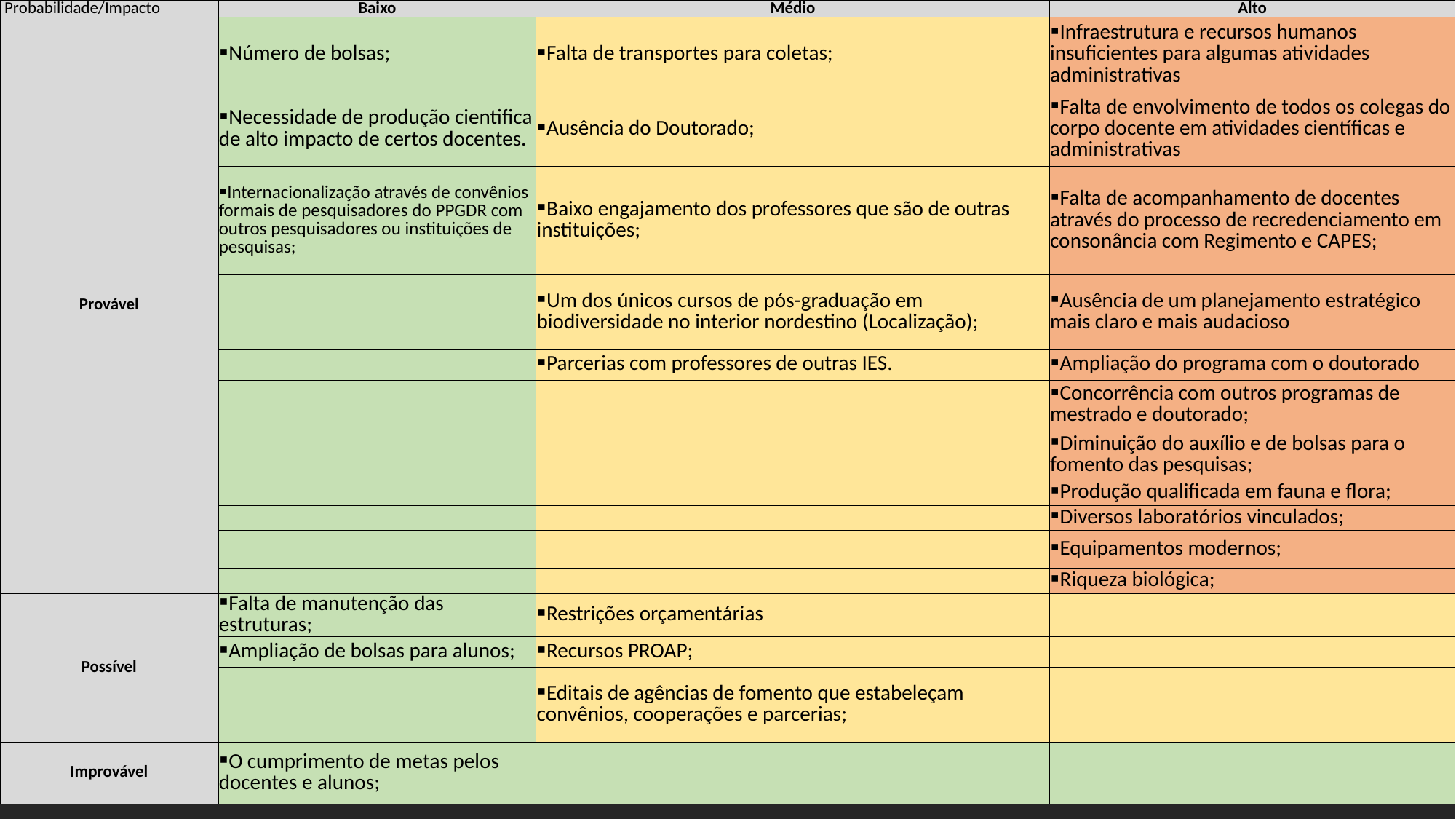

| Probabilidade/Impacto | Baixo | Médio | Alto |
| --- | --- | --- | --- |
| Provável | Número de bolsas; | Falta de transportes para coletas; | Infraestrutura e recursos humanos insuficientes para algumas atividades administrativas |
|  | Necessidade de produção cientifica de alto impacto de certos docentes. | Ausência do Doutorado; | Falta de envolvimento de todos os colegas do corpo docente em atividades científicas e administrativas |
|  | Internacionalização através de convênios formais de pesquisadores do PPGDR com outros pesquisadores ou instituições de pesquisas; | Baixo engajamento dos professores que são de outras instituições; | Falta de acompanhamento de docentes através do processo de recredenciamento em consonância com Regimento e CAPES; |
|  |  | Um dos únicos cursos de pós-graduação em biodiversidade no interior nordestino (Localização); | Ausência de um planejamento estratégico mais claro e mais audacioso |
|  |  | Parcerias com professores de outras IES. | Ampliação do programa com o doutorado |
|  |  |  | Concorrência com outros programas de mestrado e doutorado; |
|  |  |  | Diminuição do auxílio e de bolsas para o fomento das pesquisas; |
|  |  |  | Produção qualificada em fauna e flora; |
|  |  |  | Diversos laboratórios vinculados; |
|  |  |  | Equipamentos modernos; |
|  |  |  | Riqueza biológica; |
| Possível | Falta de manutenção das estruturas; | Restrições orçamentárias |  |
|  | Ampliação de bolsas para alunos; | Recursos PROAP; |  |
|  |  | Editais de agências de fomento que estabeleçam convênios, cooperações e parcerias; |  |
| Improvável | O cumprimento de metas pelos docentes e alunos; |  |  |